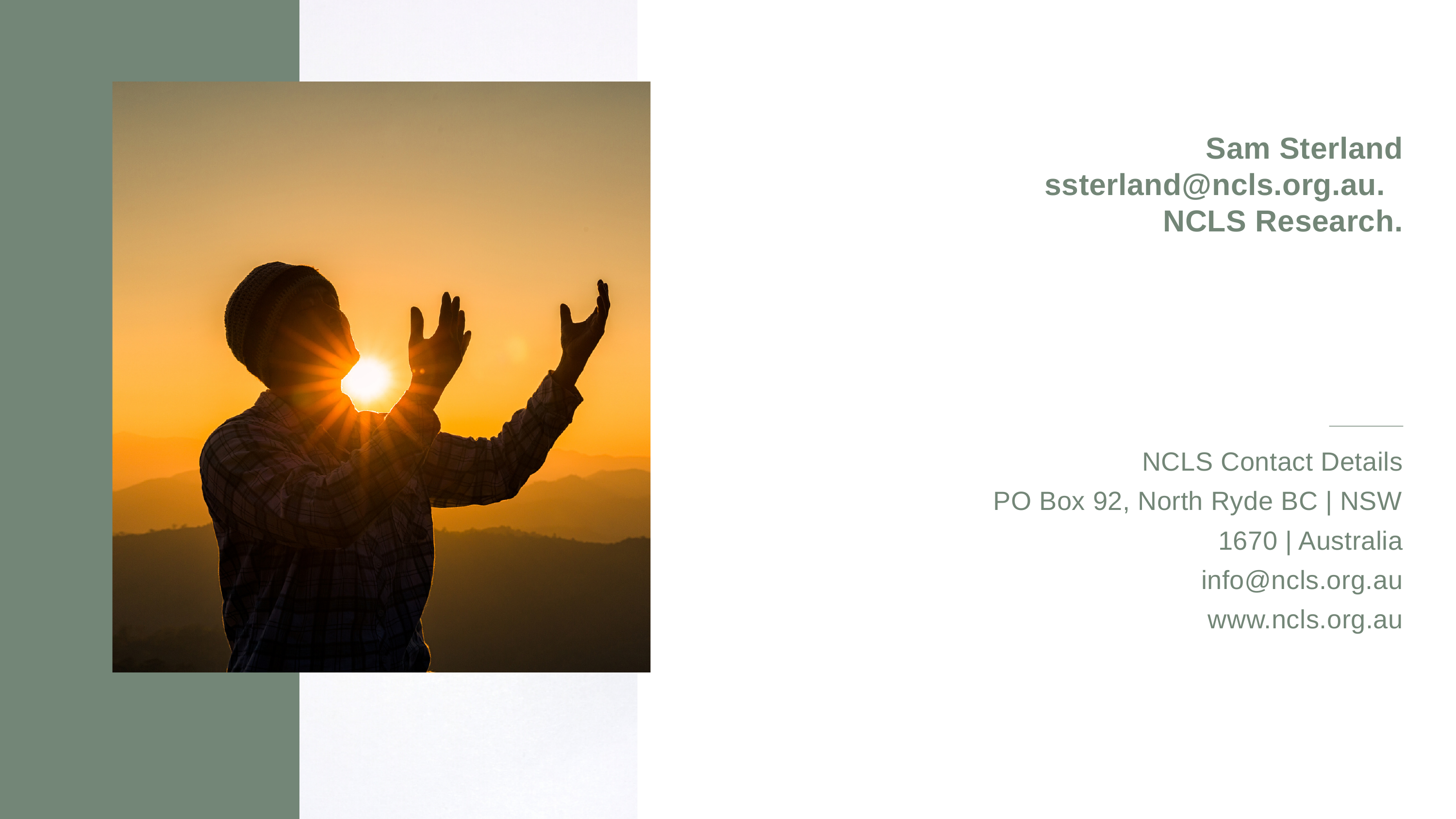

Sam Sterland
ssterland@ncls.org.au.
NCLS Research.

NCLS Contact Details
PO Box 92, North Ryde BC | NSW 1670 | Australia
info@ncls.org.au
www.ncls.org.au